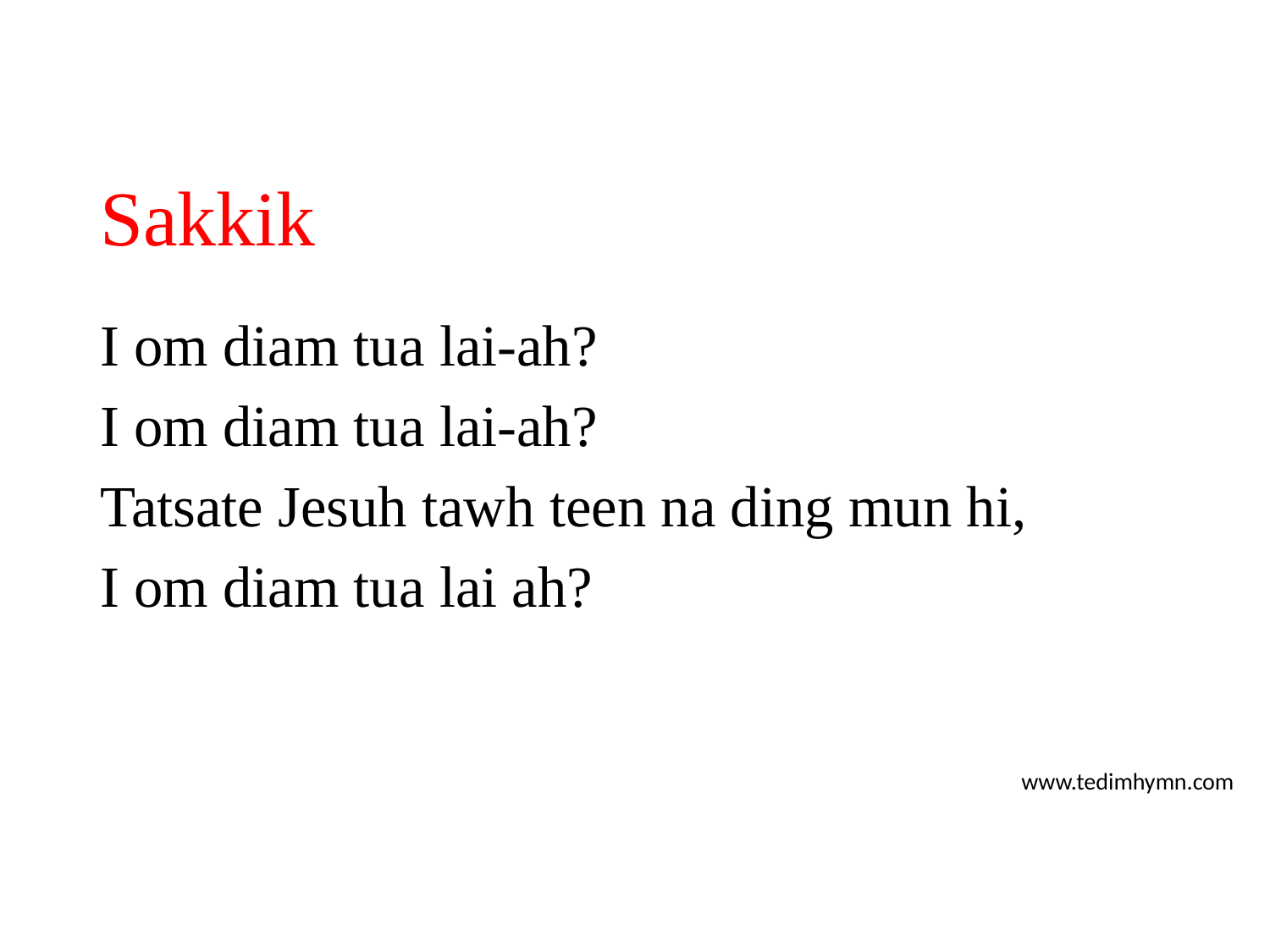

# Sakkik
I om diam tua lai-ah?
I om diam tua lai-ah?
Tatsate Jesuh tawh teen na ding mun hi,
I om diam tua lai ah?
www.tedimhymn.com